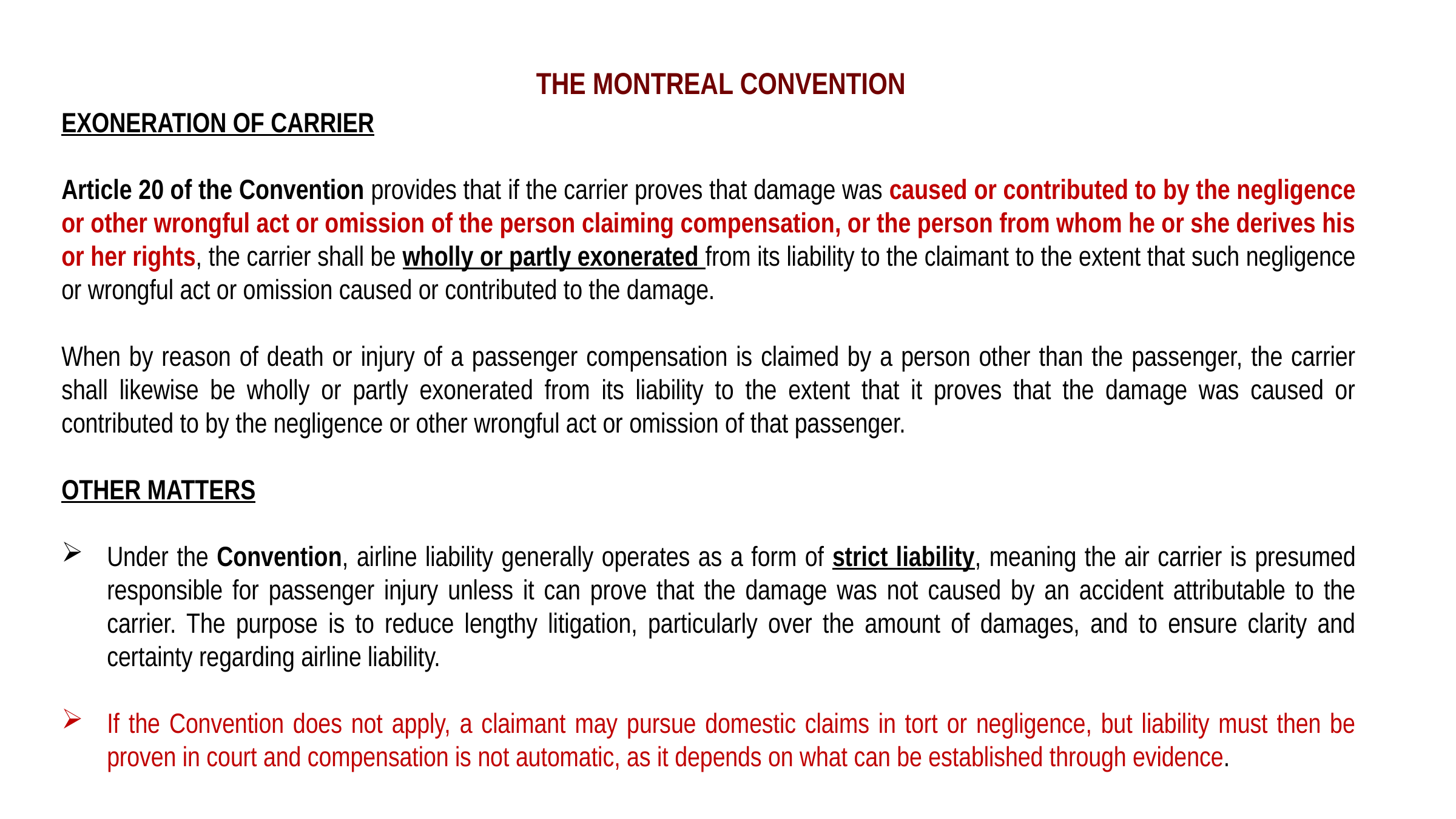

THE MONTREAL CONVENTION
EXONERATION OF CARRIER

Article 20 of the Convention provides that if the carrier proves that damage was caused or contributed to by the negligence or other wrongful act or omission of the person claiming compensation, or the person from whom he or she derives his or her rights, the carrier shall be wholly or partly exonerated from its liability to the claimant to the extent that such negligence or wrongful act or omission caused or contributed to the damage.

When by reason of death or injury of a passenger compensation is claimed by a person other than the passenger, the carrier shall likewise be wholly or partly exonerated from its liability to the extent that it proves that the damage was caused or contributed to by the negligence or other wrongful act or omission of that passenger.

OTHER MATTERS

Under the Convention, airline liability generally operates as a form of strict liability, meaning the air carrier is presumed responsible for passenger injury unless it can prove that the damage was not caused by an accident attributable to the carrier. The purpose is to reduce lengthy litigation, particularly over the amount of damages, and to ensure clarity and certainty regarding airline liability.

If the Convention does not apply, a claimant may pursue domestic claims in tort or negligence, but liability must then be proven in court and compensation is not automatic, as it depends on what can be established through evidence.